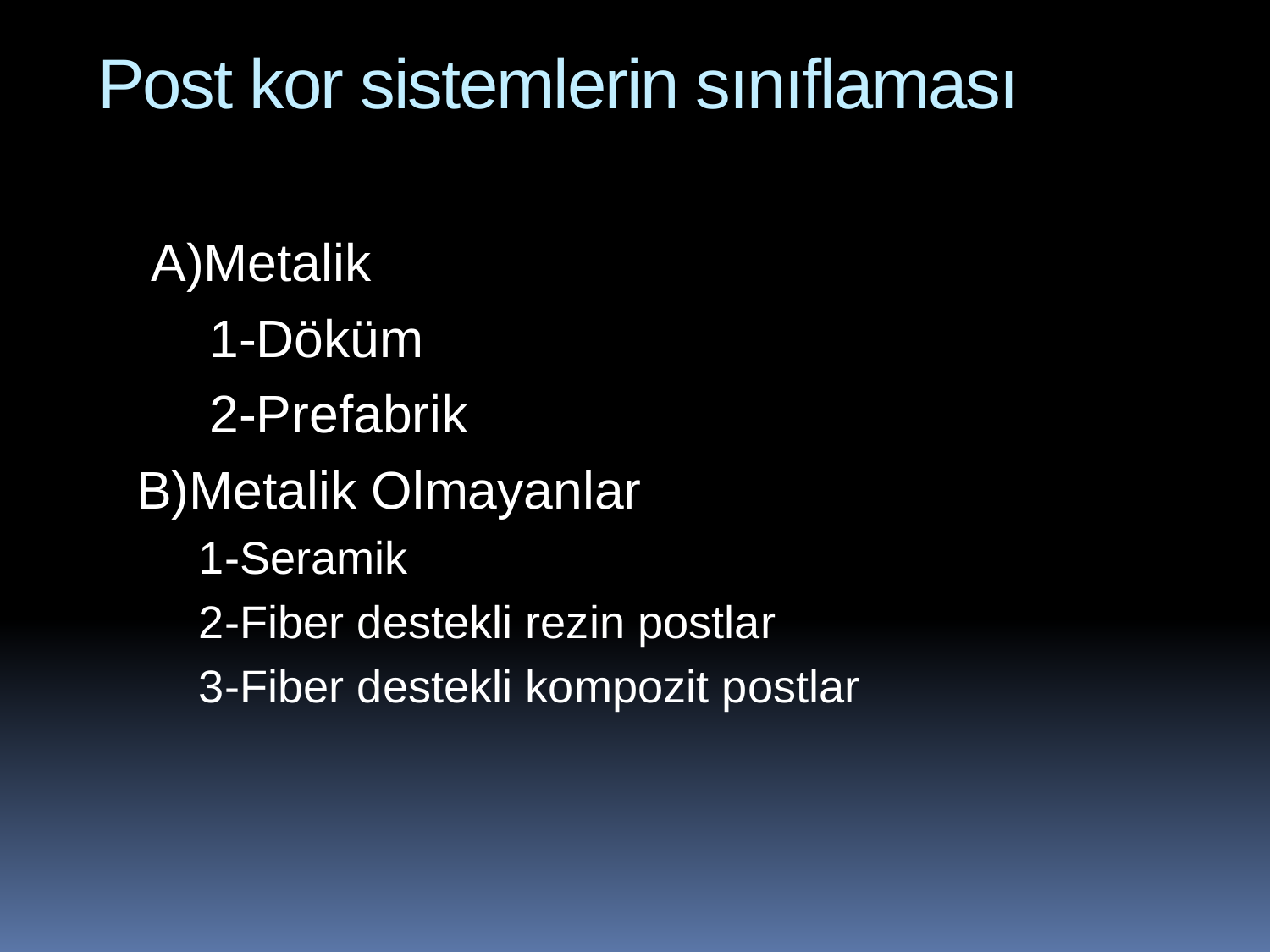

# Post kor sistemlerin sınıflaması
   A)Metalik
       1-Döküm
       2-Prefabrik
  B)Metalik Olmayanlar
   1-Seramik
   2-Fiber destekli rezin postlar
   3-Fiber destekli kompozit postlar